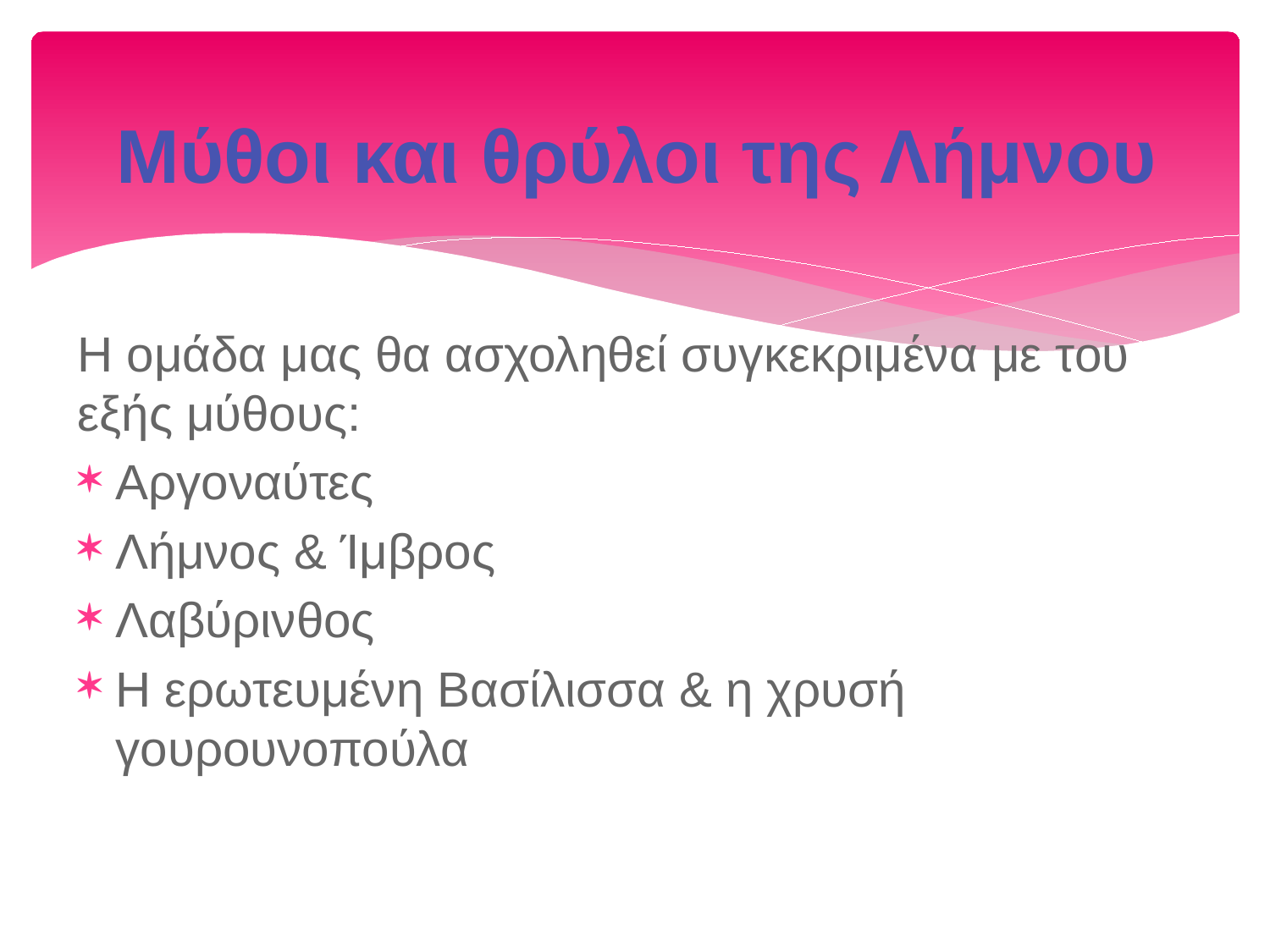

# Μύθοι και θρύλοι της Λήμνου
Η ομάδα μας θα ασχοληθεί συγκεκριμένα με του εξής μύθους:
Αργοναύτες
Λήμνος & Ίμβρος
Λαβύρινθος
Η ερωτευμένη Βασίλισσα & η χρυσή γουρουνοπούλα